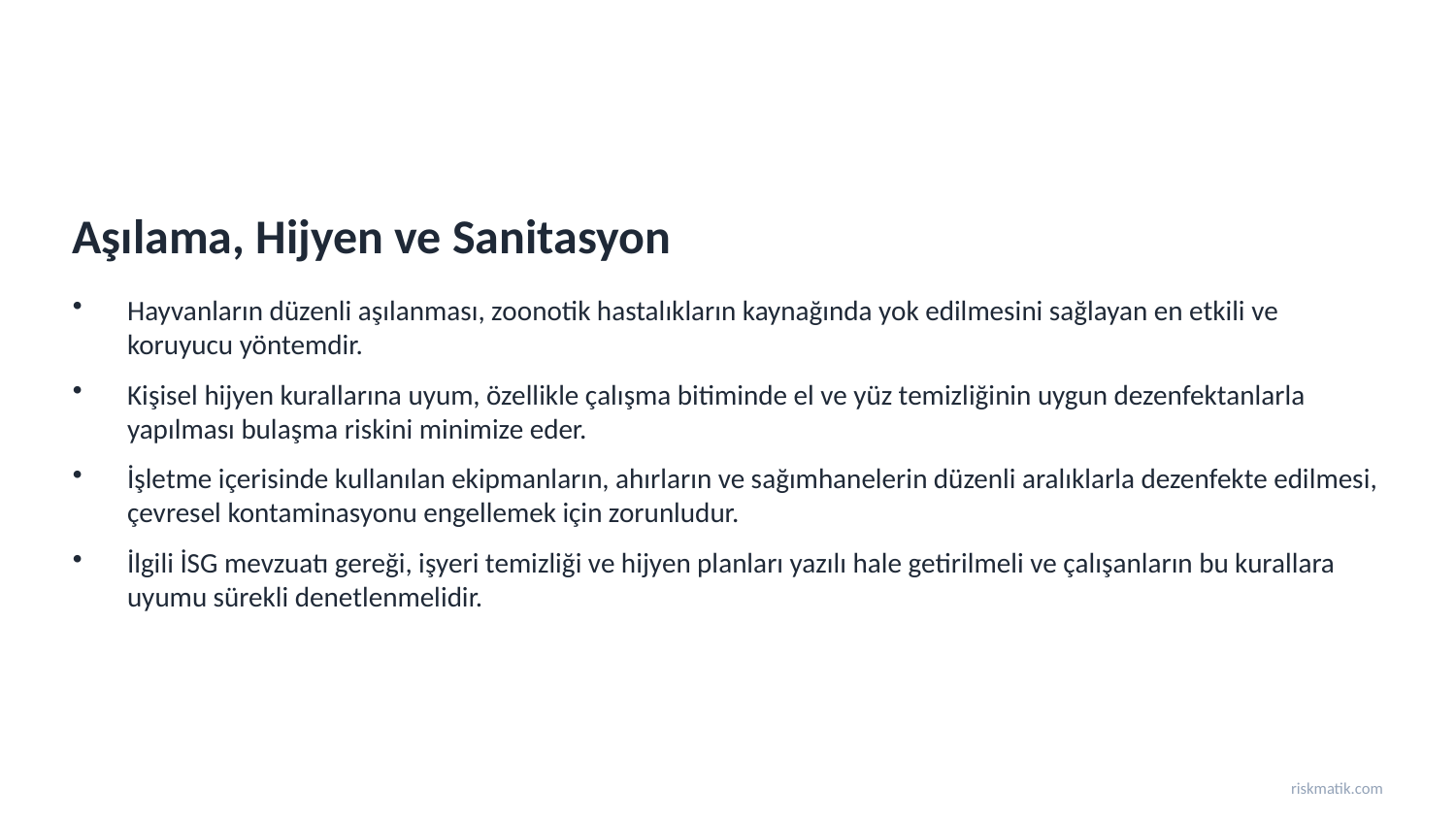

Aşılama, Hijyen ve Sanitasyon
Hayvanların düzenli aşılanması, zoonotik hastalıkların kaynağında yok edilmesini sağlayan en etkili ve koruyucu yöntemdir.
Kişisel hijyen kurallarına uyum, özellikle çalışma bitiminde el ve yüz temizliğinin uygun dezenfektanlarla yapılması bulaşma riskini minimize eder.
İşletme içerisinde kullanılan ekipmanların, ahırların ve sağımhanelerin düzenli aralıklarla dezenfekte edilmesi, çevresel kontaminasyonu engellemek için zorunludur.
İlgili İSG mevzuatı gereği, işyeri temizliği ve hijyen planları yazılı hale getirilmeli ve çalışanların bu kurallara uyumu sürekli denetlenmelidir.
riskmatik.com